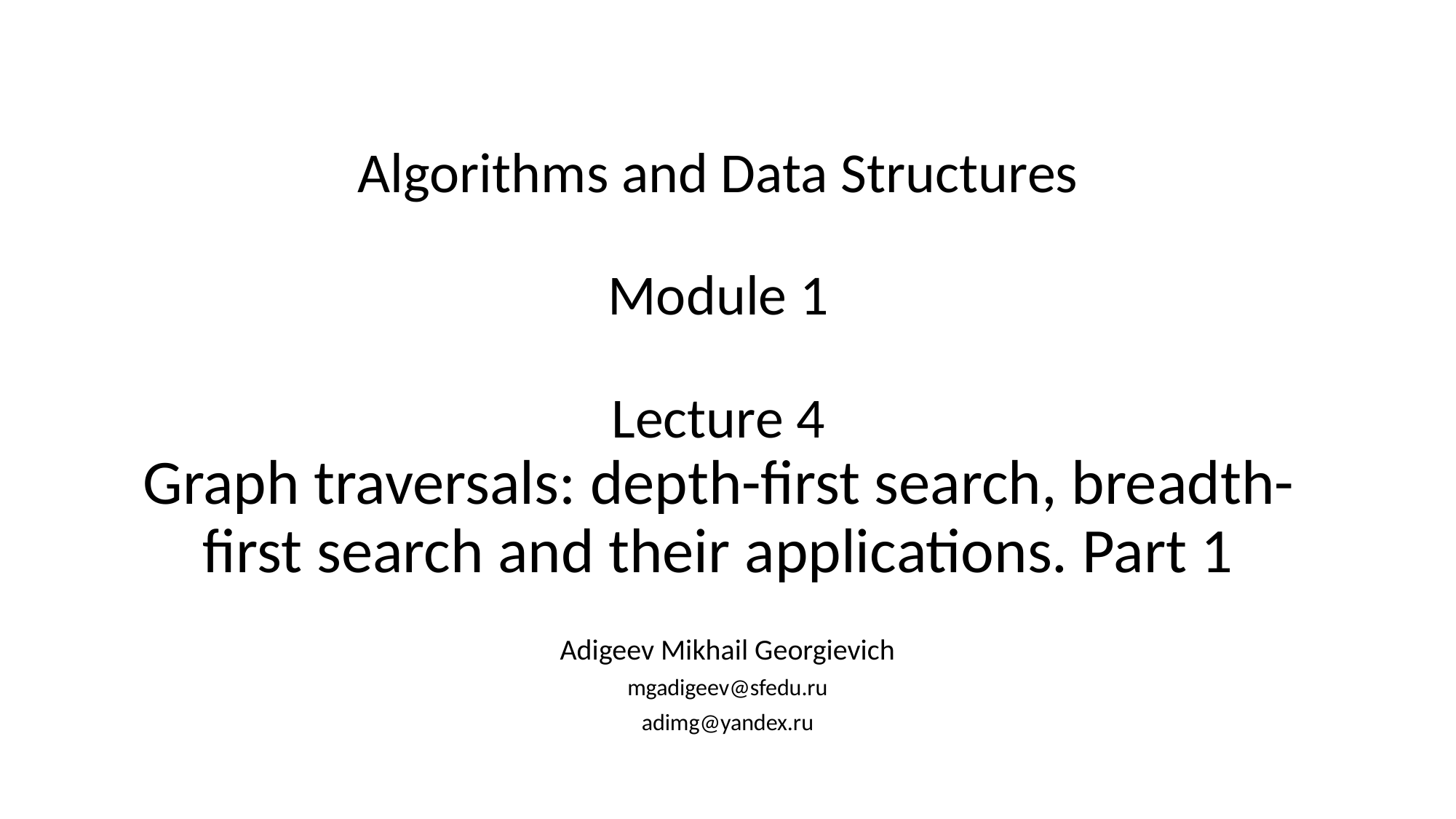

# Algorithms and Data Structures Module 1 Lecture 4 Graph traversals: depth-first search, breadth-first search and their applications. Part 1

Adigeev Mikhail Georgievich
mgadigeev@sfedu.ru
adimg@yandex.ru